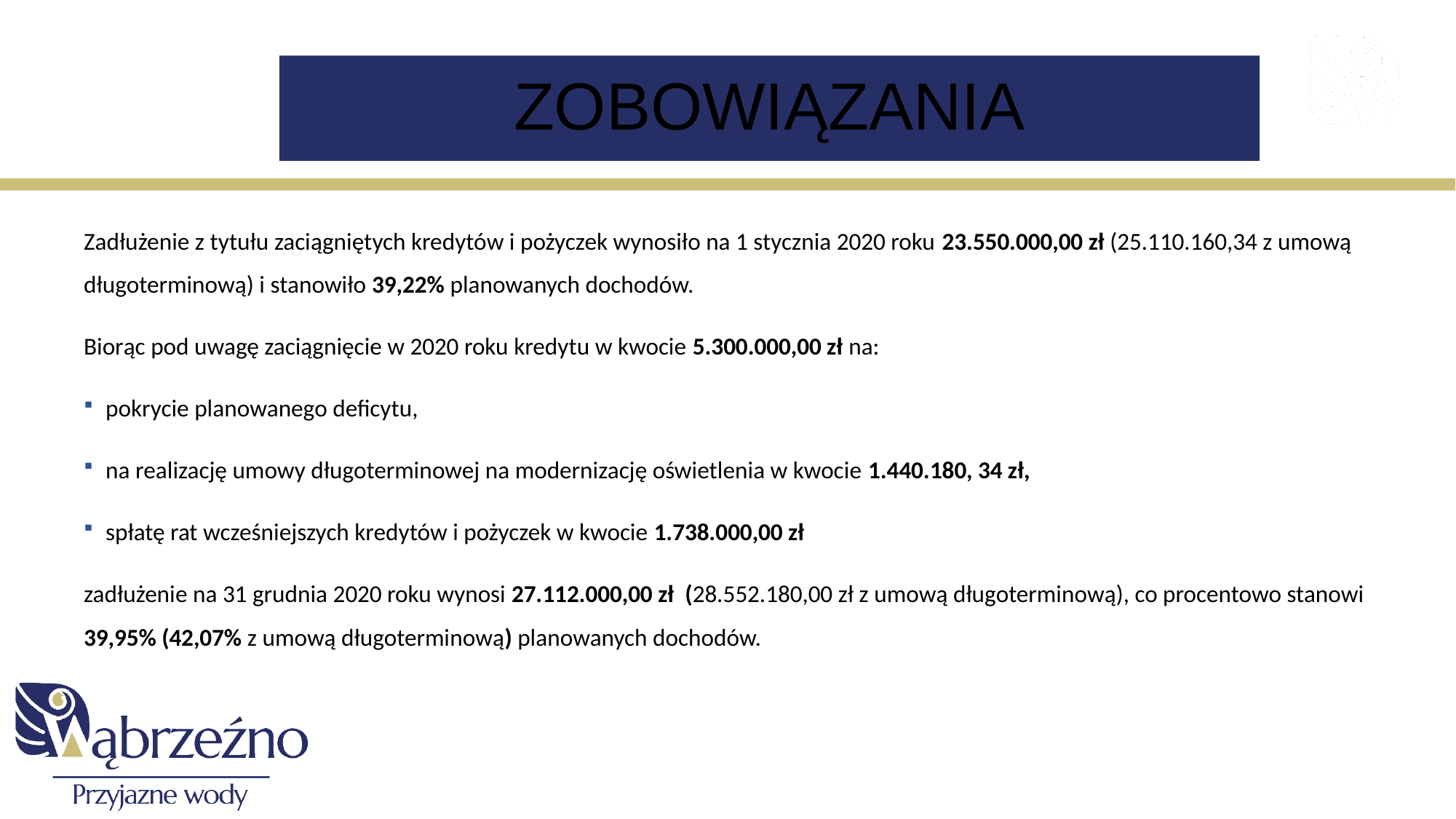

# ZOBOWIĄZANIA
Zadłużenie z tytułu zaciągniętych kredytów i pożyczek wynosiło na 1 stycznia 2020 roku 23.550.000,00 zł (25.110.160,34 z umową długoterminową) i stanowiło 39,22% planowanych dochodów.
Biorąc pod uwagę zaciągnięcie w 2020 roku kredytu w kwocie 5.300.000,00 zł na:
pokrycie planowanego deficytu,
na realizację umowy długoterminowej na modernizację oświetlenia w kwocie 1.440.180, 34 zł,
spłatę rat wcześniejszych kredytów i pożyczek w kwocie 1.738.000,00 zł
zadłużenie na 31 grudnia 2020 roku wynosi 27.112.000,00 zł  (28.552.180,00 zł z umową długoterminową), co procentowo stanowi 39,95% (42,07% z umową długoterminową) planowanych dochodów.